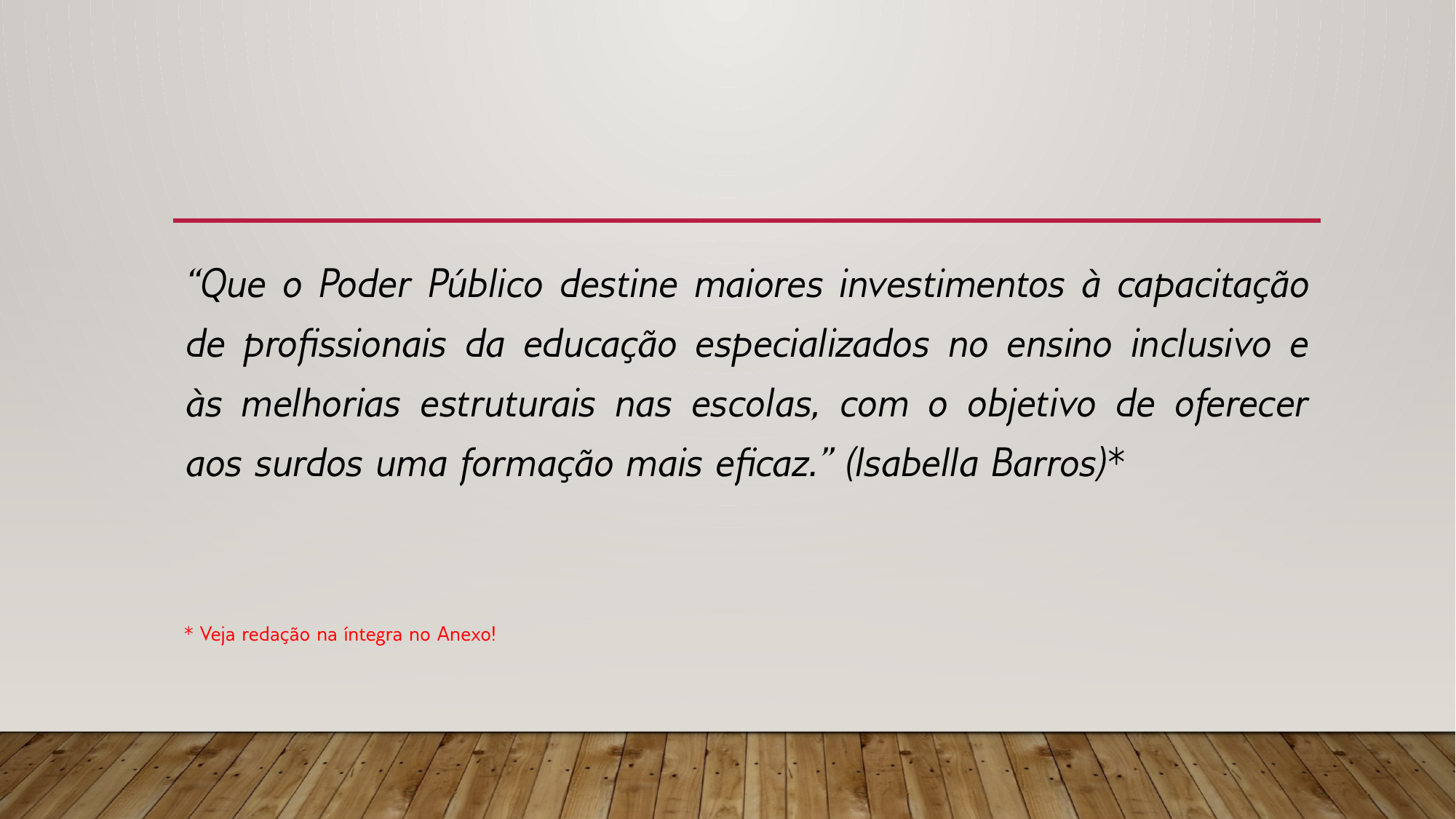

#
“Que o Poder Público destine maiores investimentos à capacitação de profissionais da educação especializados no ensino inclusivo e às melhorias estruturais nas escolas, com o objetivo de oferecer aos surdos uma formação mais eficaz.” (Isabella Barros)*

* Veja redação na íntegra no Anexo!